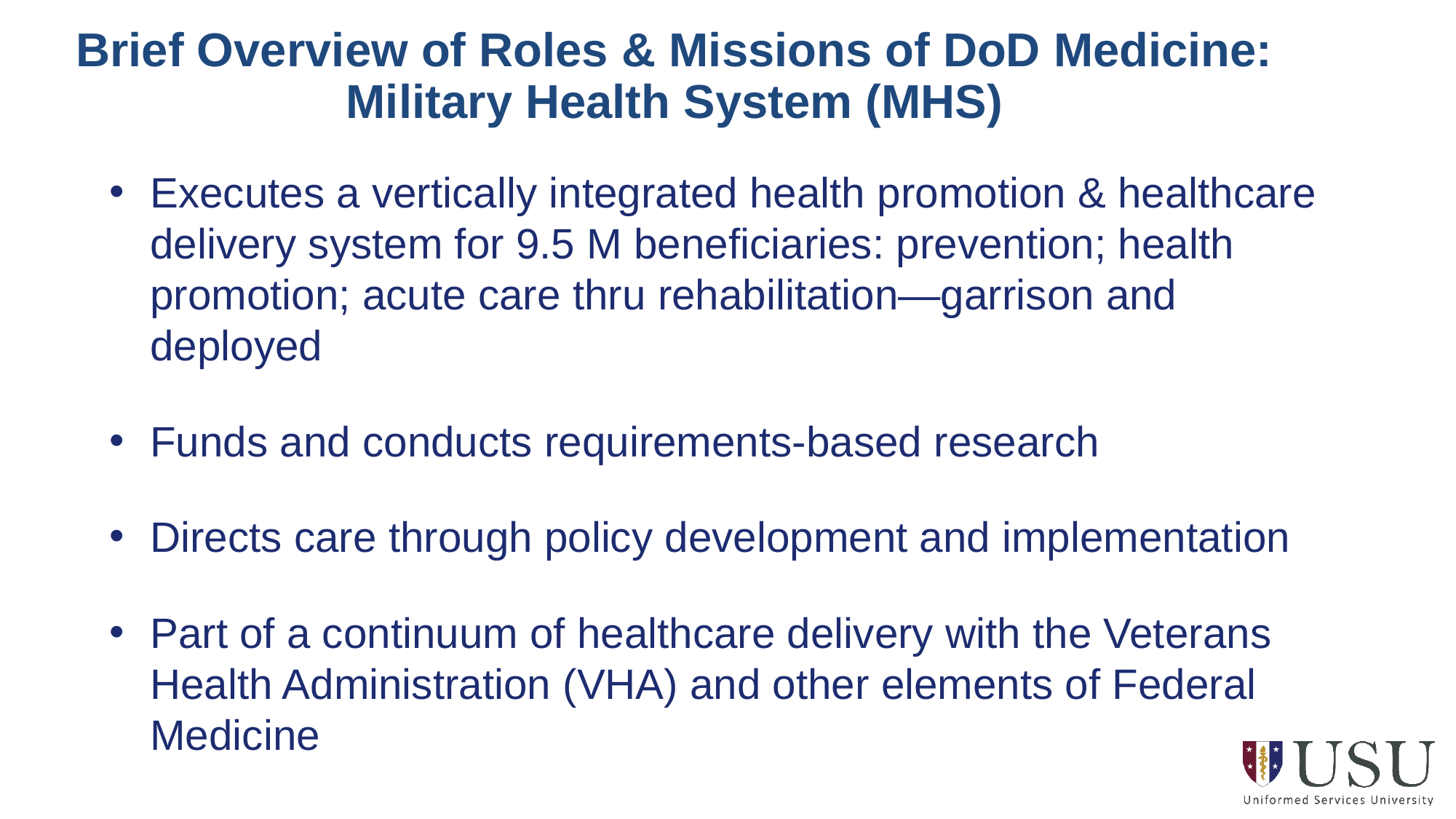

# Brief Overview of Roles & Missions of DoD Medicine: Military Health System (MHS)

Executes a vertically integrated health promotion & healthcare delivery system for 9.5 M beneficiaries: prevention; health promotion; acute care thru rehabilitation—garrison and deployed

Funds and conducts requirements-based research

Directs care through policy development and implementation

Part of a continuum of healthcare delivery with the Veterans Health Administration (VHA) and other elements of Federal Medicine
3